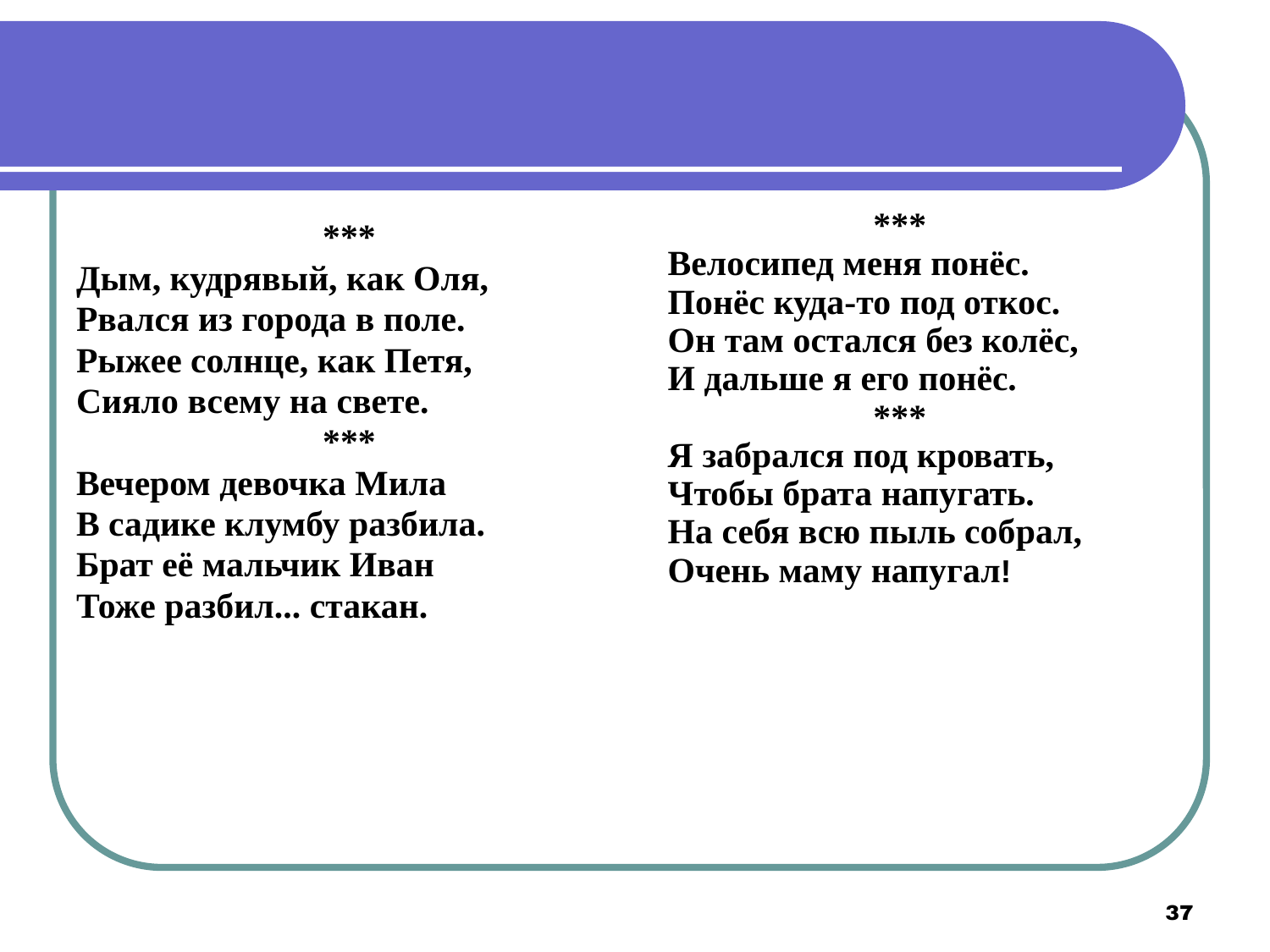

| \*\*\* Велосипед меня понёс. Понёс куда-то под откос. Он там остался без колёс, И дальше я его понёс. \*\*\* Я забрался под кровать, Чтобы брата напугать. На себя всю пыль собрал, Очень маму напугал! |
| --- |
***
Дым, кудрявый, как Оля,
Рвался из города в поле.
Рыжее солнце, как Петя,
Сияло всему на свете.
***
Вечером девочка Мила
В садике клумбу разбила.
Брат её мальчик Иван
Тоже разбил... стакан.

37